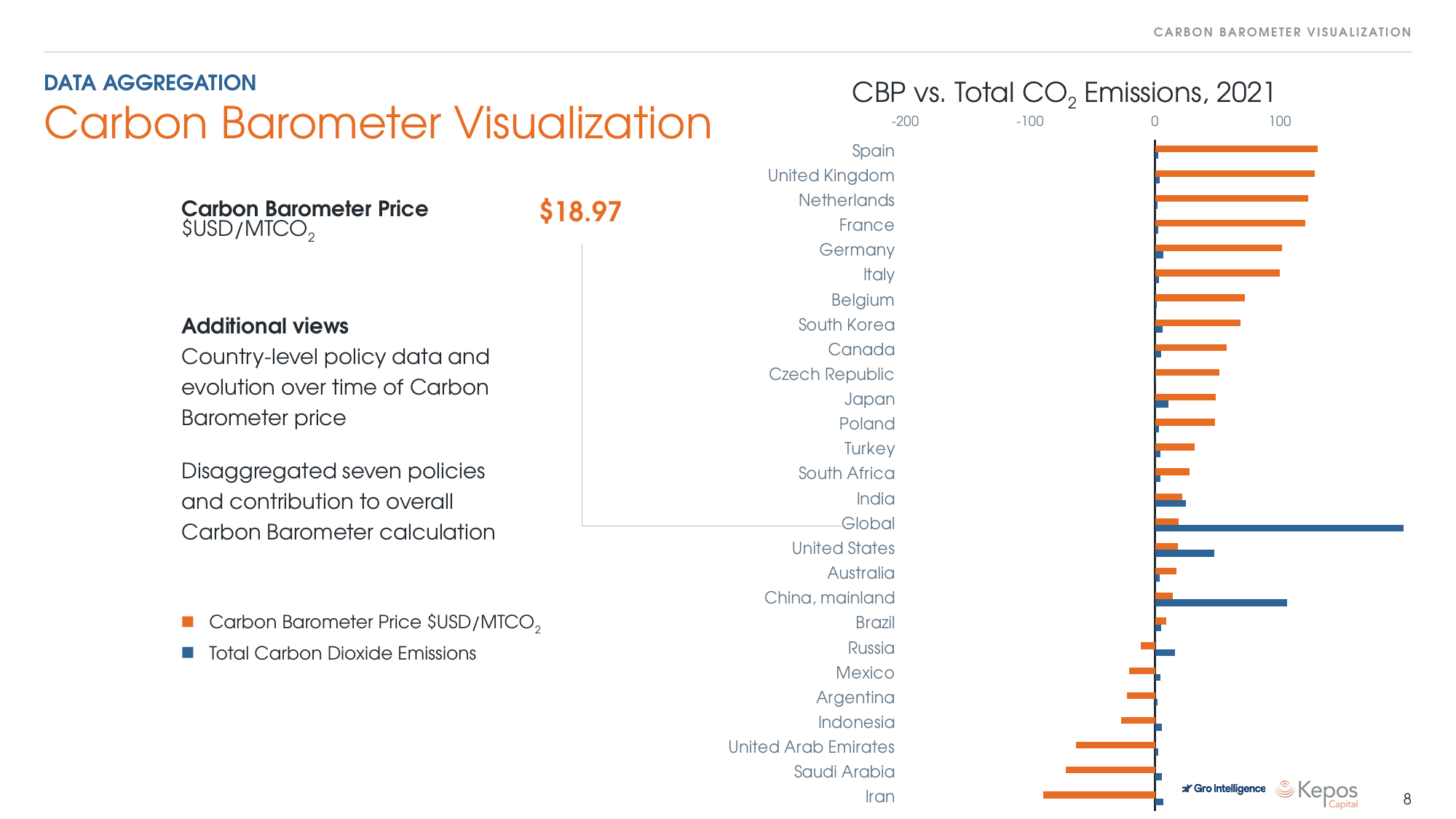

Carbon Barometer Visualization
# DATA AGGREGATION Carbon Barometer Visualization
CBP vs. Total CO2 Emissions, 2021

### Chart

| Category | carbon_price_index | co2_emissions |
|---|---|---|
| Spain | 130.2845727 | 2.435748308 |
| United Kingdom | 127.9410266 | 3.414417678 |
| Netherlands | 122.5827642 | 1.770414293 |
| France | 120.6369746 | 2.744066466 |
| Germany | 101.8462365 | 6.4283990619999996 |
| Italy | 100.1835548 | 3.143714182 |
| Belgium | 72.18631103 | 1.135151458 |
| South Korea | 68.60630284 | 6.029761215 |
| Canada | 57.33354242 | 5.102076806 |
| Czech Republic | 51.80080116 | 0.9293464507 |
| Japan | 48.47133234 | 10.666390269999999 |
| Poland | 48.10913182 | 3.099430364 |
| Turkey | 31.42185231 | 4.126462717 |
| South Africa | 27.39366692 | 4.387139196 |
| India | 21.9291452 | 24.64707348 |
| Global | 18.97254096 | 284.110381 |
| United States | 18.46840638 | 47.68377431 |
| Australia | 16.90035205 | 3.703660783 |
| China, mainland | 13.93413482 | 105.6347365 |
| Brazil | 9.05634262 | 4.615982422 |
| Russia | -11.62150612 | 15.841560260000001 |
| Mexico | -20.78193974 | 4.497939634 |
| Argentina | -22.50356105 | 1.846700975 |
| Indonesia | -27.12638367 | 5.196118365 |
| United Arab Emirates | -63.50915655 | 2.750624473 |
| Saudi Arabia | -71.60560728 | 5.717208416 |
| Iran | -89.47054896 | 6.562482865 |
| Carbon Barometer Price $USD/MTCO2 | $18.97 |
| --- | --- |

Additional views
Country-level policy data and evolution over time of Carbon Barometer price
Disaggregated seven policies and contribution to overall Carbon Barometer calculation
Carbon Barometer Price $USD/MTCO2

Total Carbon Dioxide Emissions

8